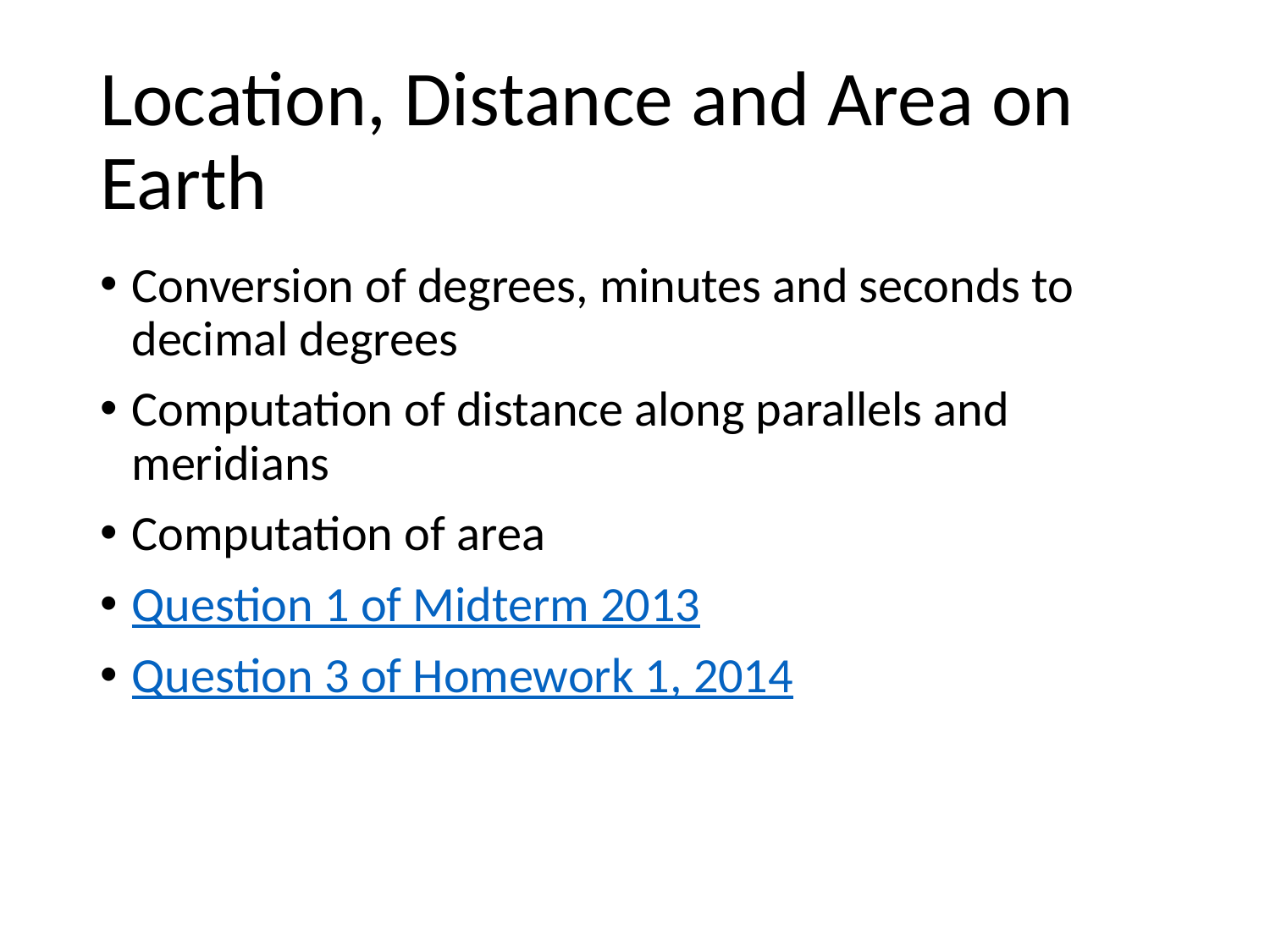

# Location, Distance and Area on Earth
Conversion of degrees, minutes and seconds to decimal degrees
Computation of distance along parallels and meridians
Computation of area
Question 1 of Midterm 2013
Question 3 of Homework 1, 2014